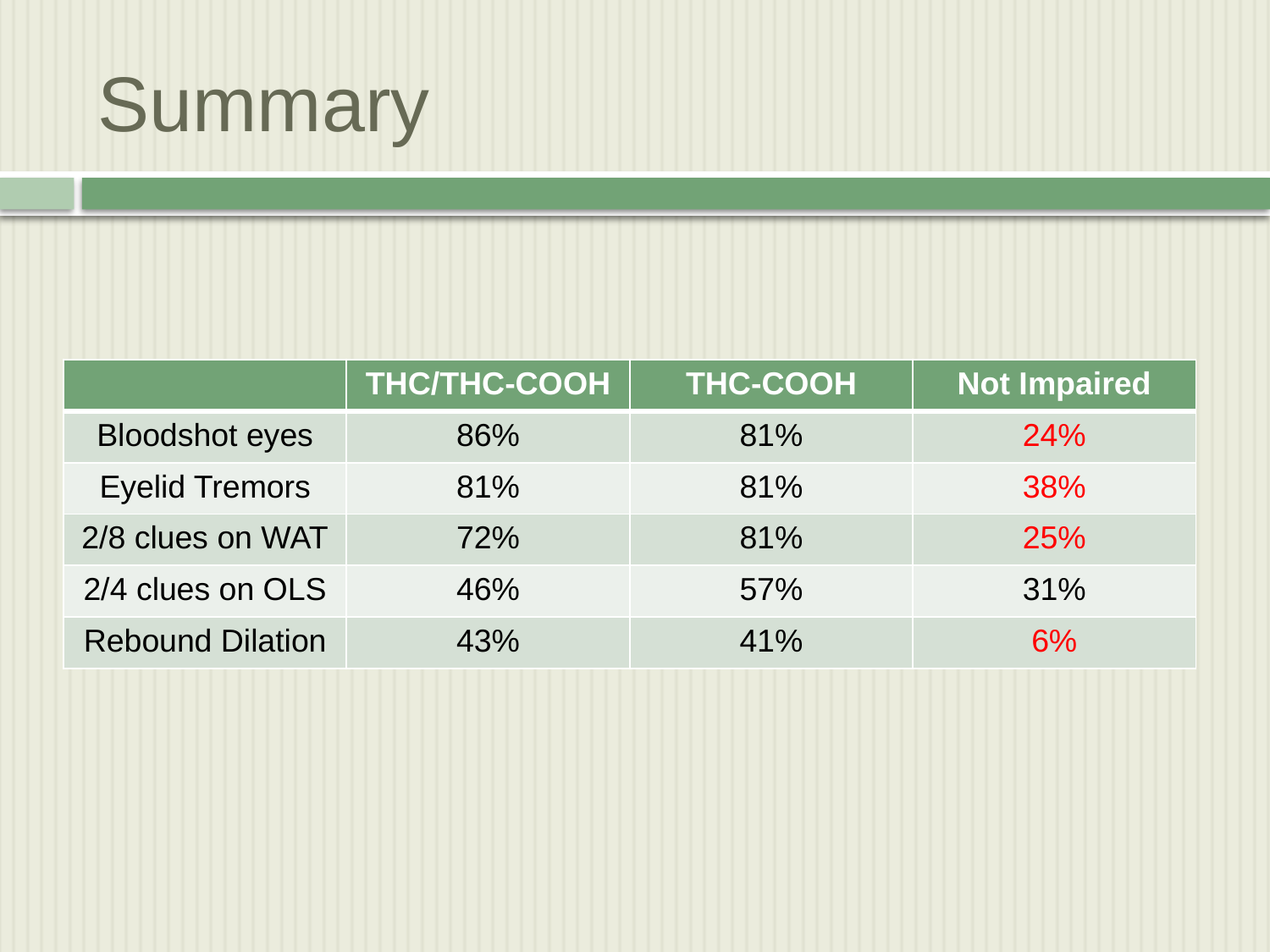

# Summary

|  | THC/THC-COOH | THC-COOH | Not Impaired |
| --- | --- | --- | --- |
| Bloodshot eyes | 86% | 81% | 24% |
| Eyelid Tremors | 81% | 81% | 38% |
| 2/8 clues on WAT | 72% | 81% | 25% |
| 2/4 clues on OLS | 46% | 57% | 31% |
| Rebound Dilation | 43% | 41% | 6% |